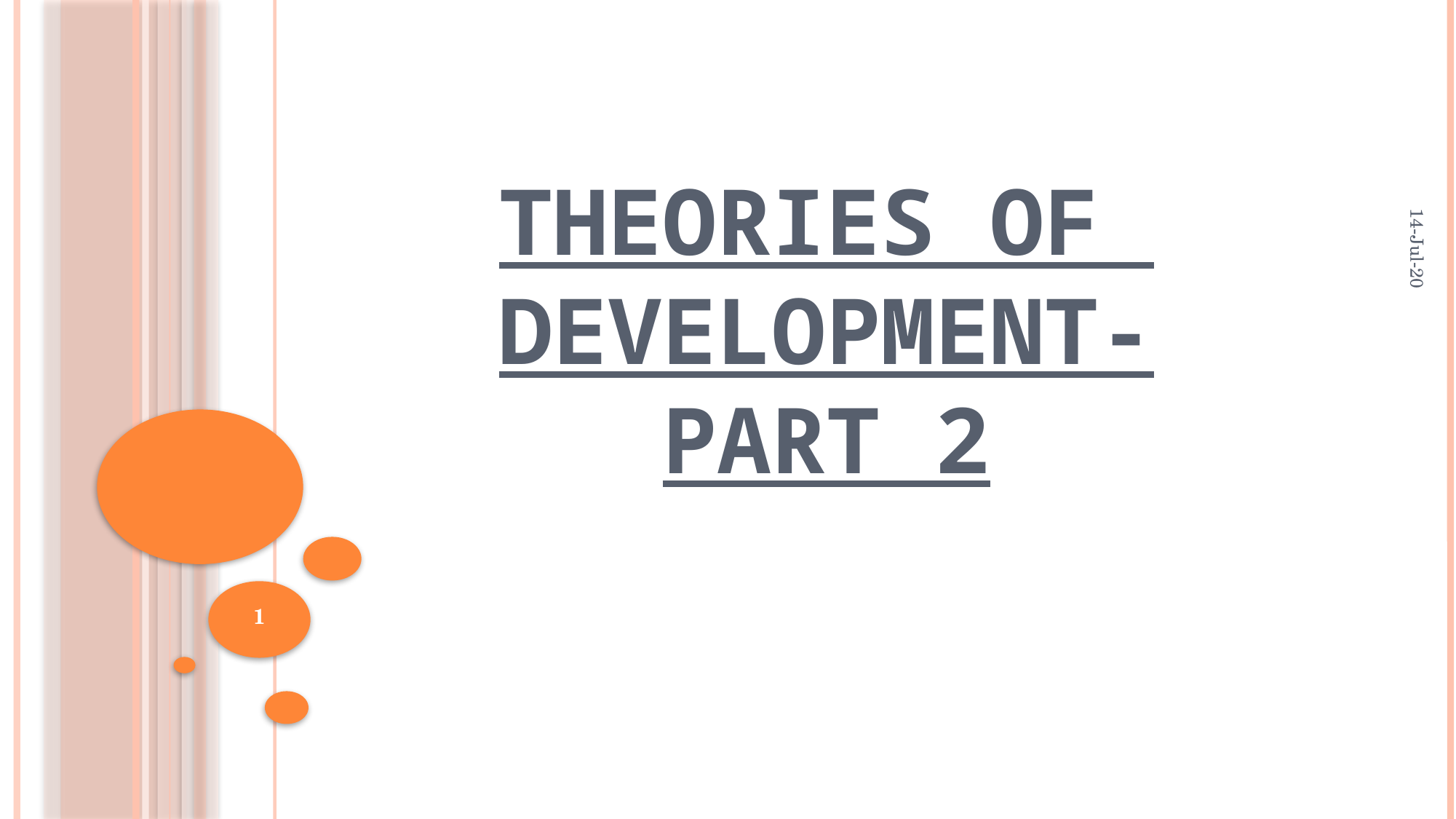

14-Jul-20
# Theories of  Development-Part 2
1